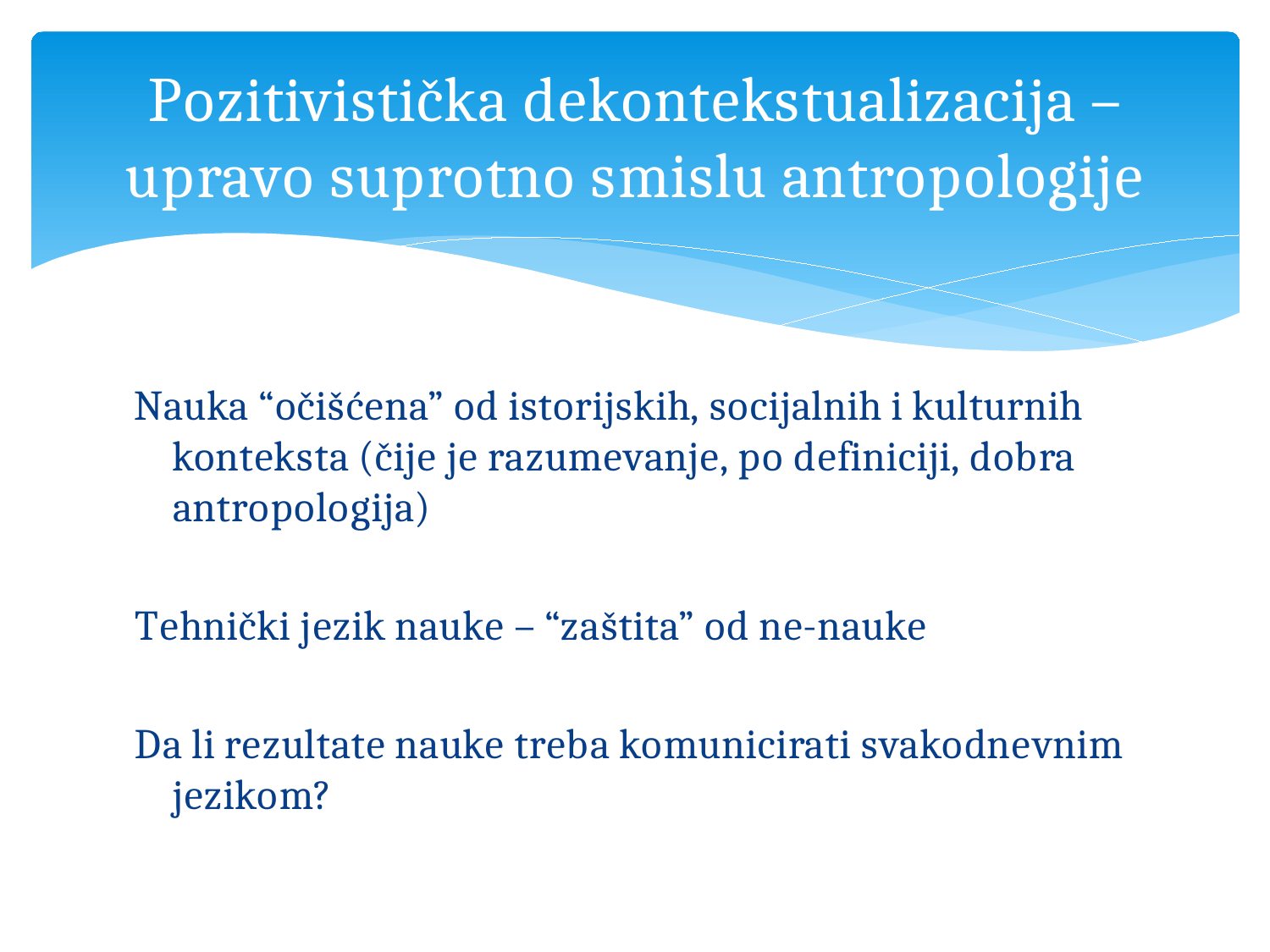

# Pozitivistička dekontekstualizacija – upravo suprotno smislu antropologije
Nauka “očišćena” od istorijskih, socijalnih i kulturnih konteksta (čije je razumevanje, po definiciji, dobra antropologija)

Tehnički jezik nauke – “zaštita” od ne-nauke

Da li rezultate nauke treba komunicirati svakodnevnim jezikom?